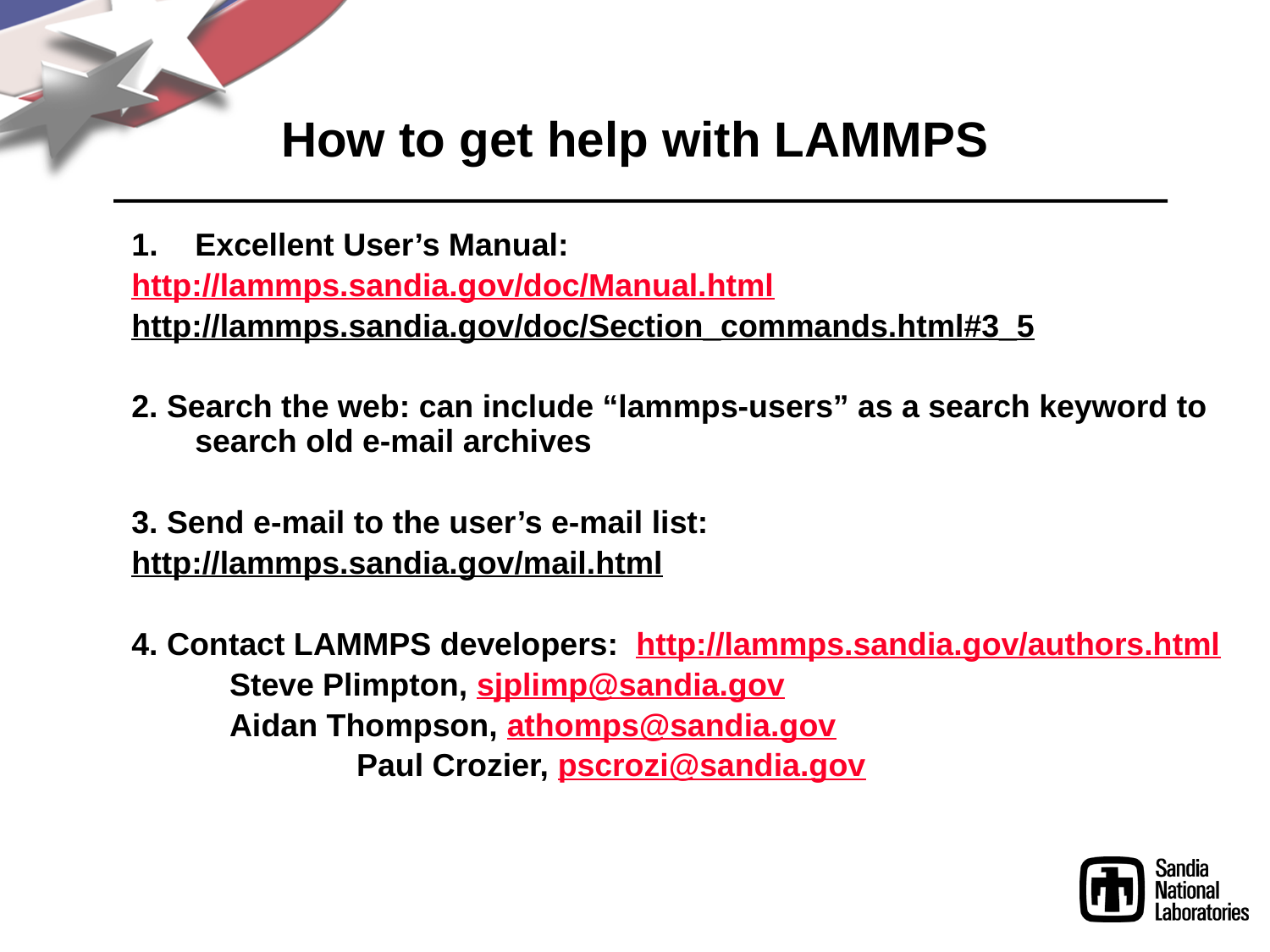

# How to get help with LAMMPS
Excellent User’s Manual:
http://lammps.sandia.gov/doc/Manual.html
http://lammps.sandia.gov/doc/Section_commands.html#3_5

2. Search the web: can include “lammps-users” as a search keyword to search old e-mail archives

3. Send e-mail to the user’s e-mail list:
http://lammps.sandia.gov/mail.html

4. Contact LAMMPS developers:  http://lammps.sandia.gov/authors.html
	Steve Plimpton, sjplimp@sandia.gov
	Aidan Thompson, athomps@sandia.gov
		Paul Crozier, pscrozi@sandia.gov